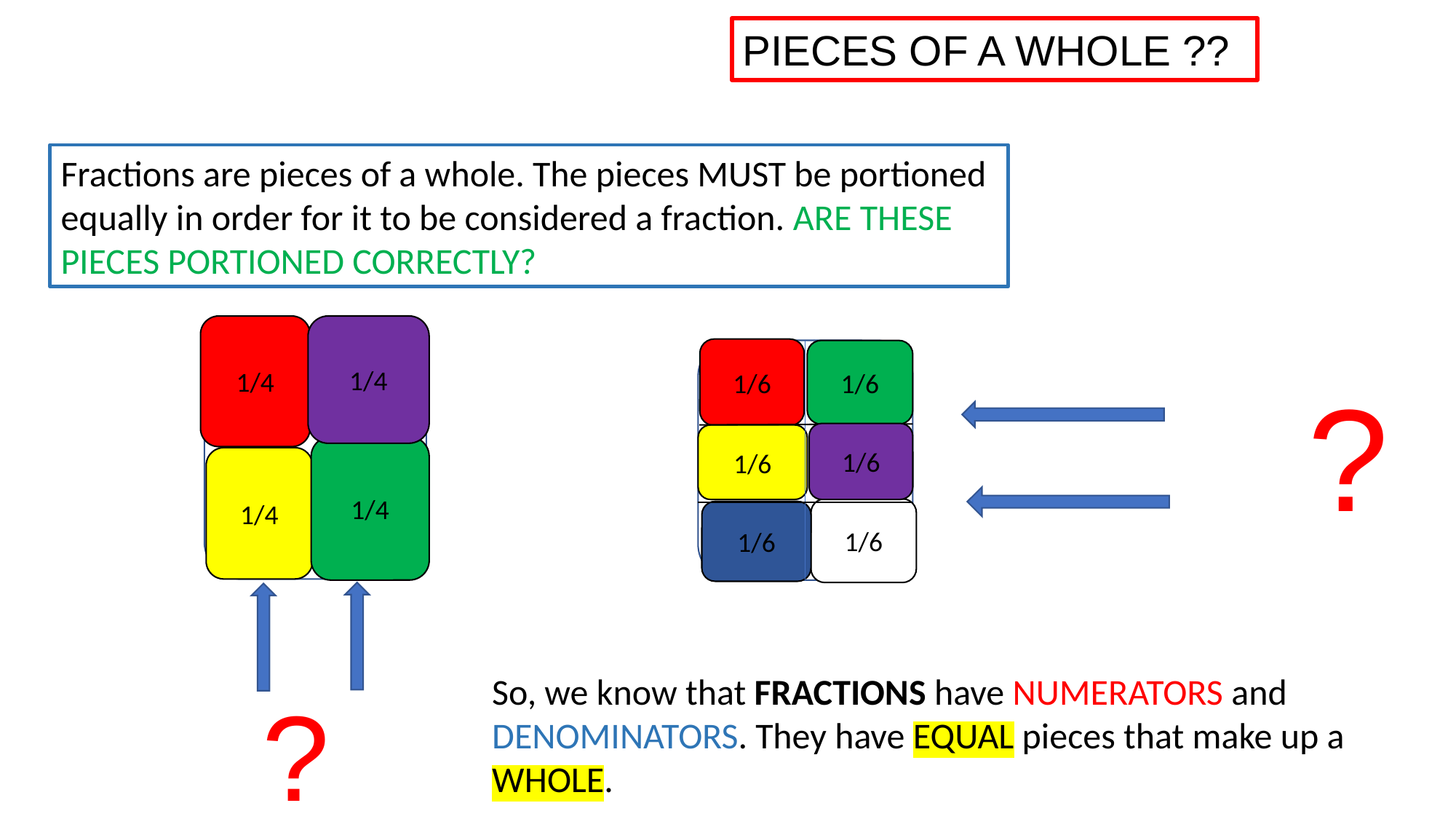

PIECES OF A WHOLE ??
Fractions are pieces of a whole. The pieces MUST be portioned equally in order for it to be considered a fraction. ARE THESE PIECES PORTIONED CORRECTLY?

1/4
1/4

1/6

1/6
 ?

1/6
1/6
1/4
1/4
1/6
1/6

So, we know that FRACTIONS have NUMERATORS and DENOMINATORS. They have EQUAL pieces that make up a WHOLE.
?